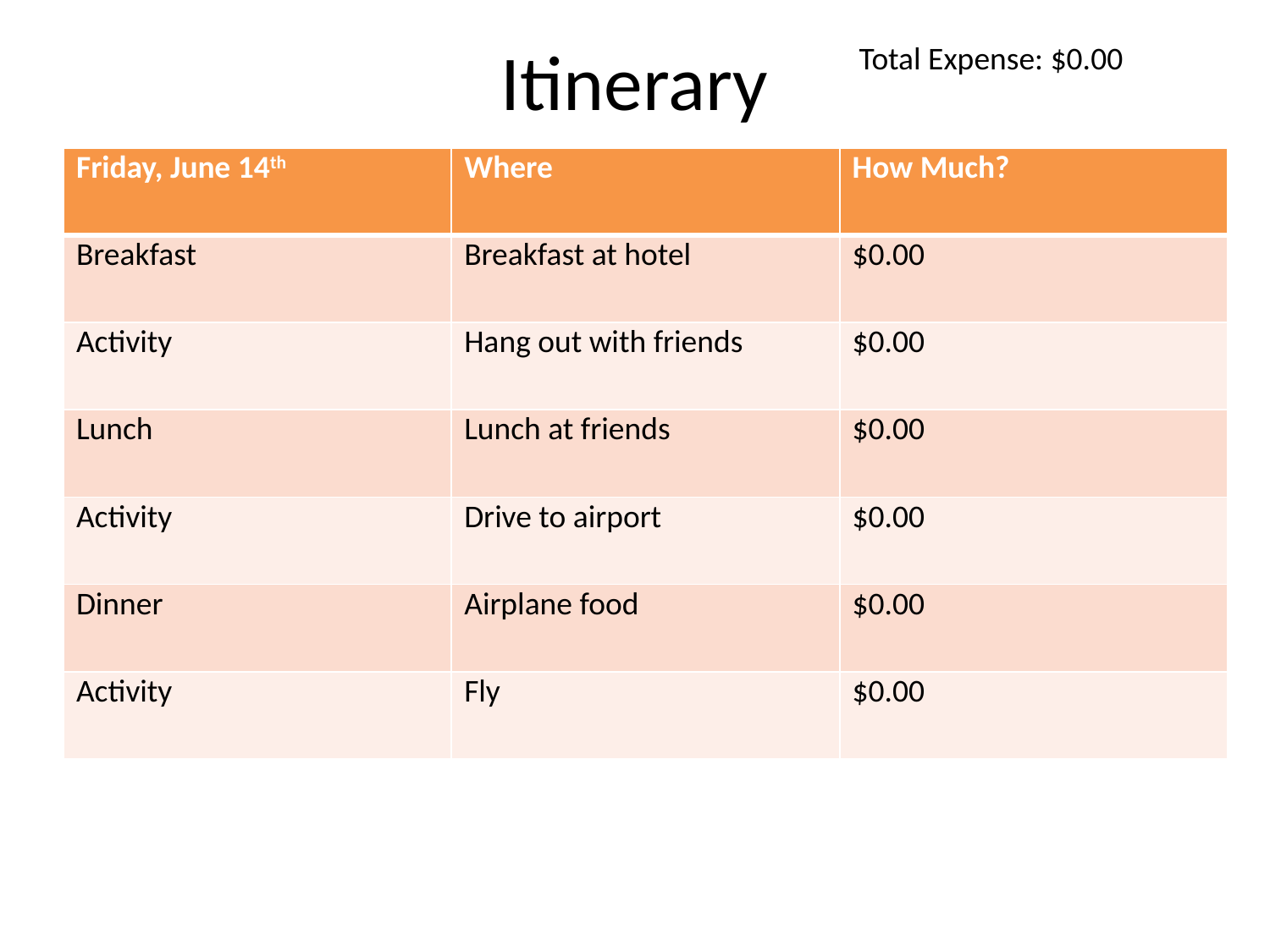

# Itinerary
Total Expense: $0.00
| Friday, June 14th | Where | How Much? |
| --- | --- | --- |
| Breakfast | Breakfast at hotel | $0.00 |
| Activity | Hang out with friends | $0.00 |
| Lunch | Lunch at friends | $0.00 |
| Activity | Drive to airport | $0.00 |
| Dinner | Airplane food | $0.00 |
| Activity | Fly | $0.00 |